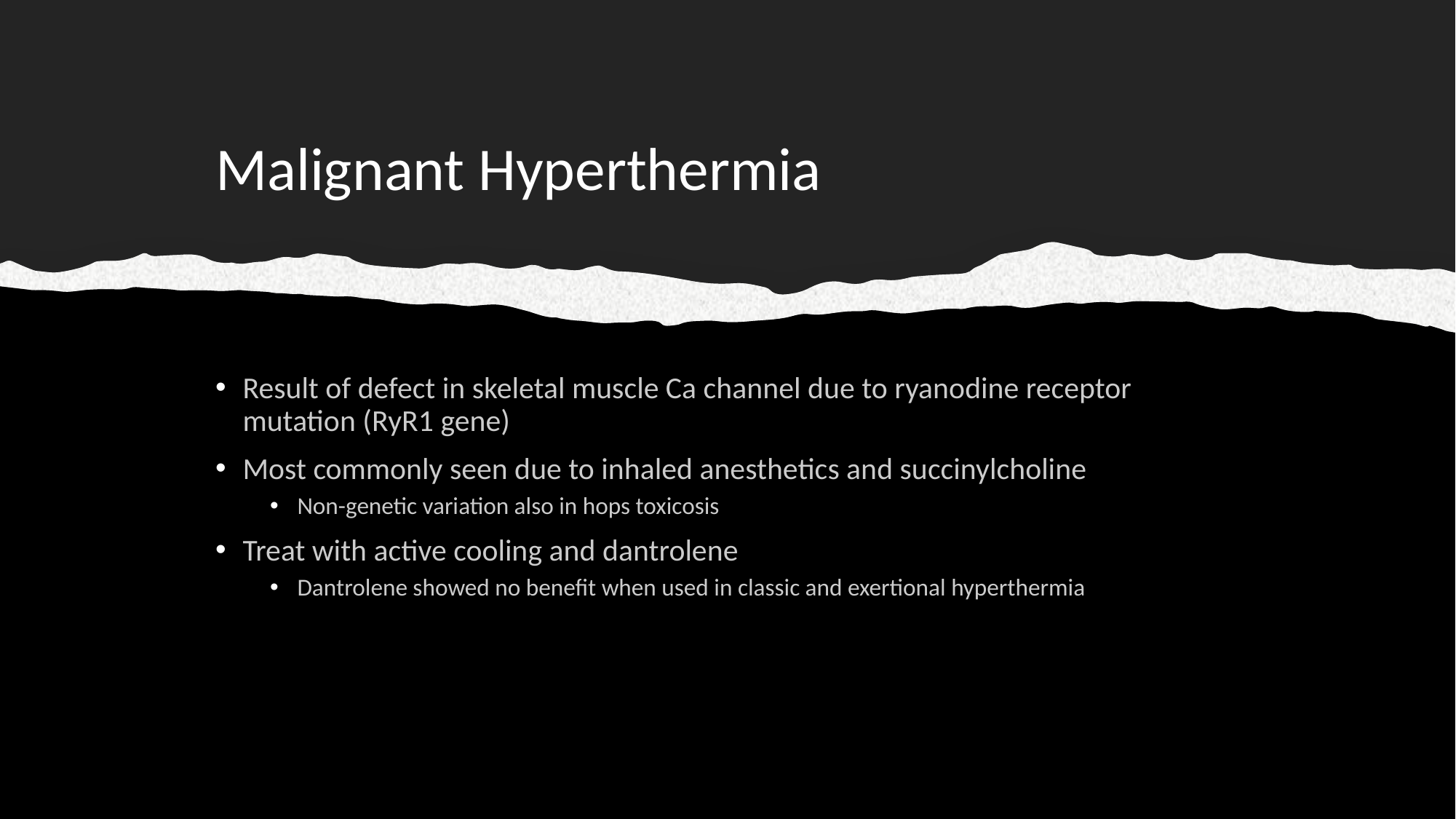

# Malignant Hyperthermia

Result of defect in skeletal muscle Ca channel due to ryanodine receptor mutation (RyR1 gene)
Most commonly seen due to inhaled anesthetics and succinylcholine
Non-genetic variation also in hops toxicosis
Treat with active cooling and dantrolene
Dantrolene showed no benefit when used in classic and exertional hyperthermia